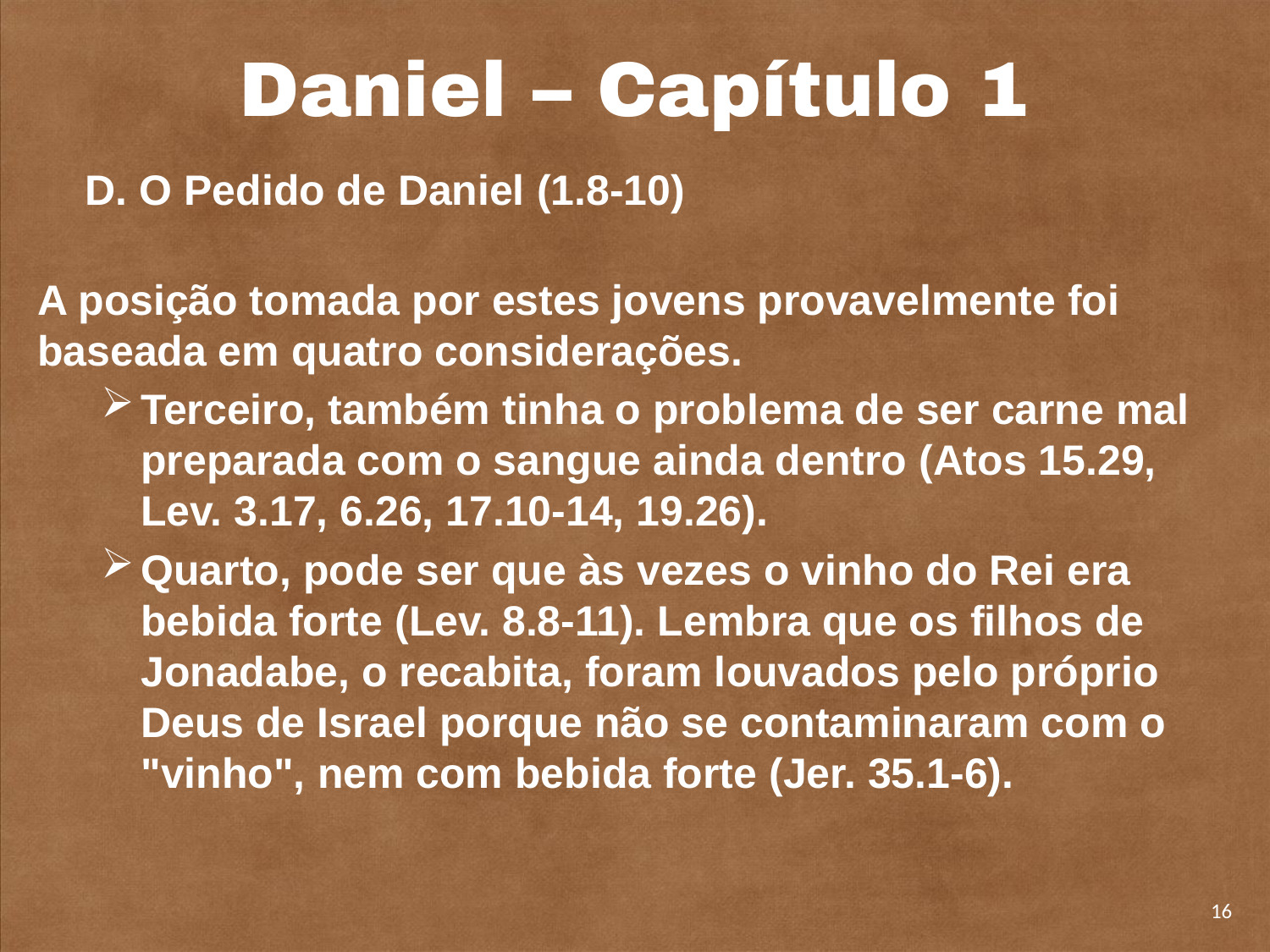

# Daniel – Capítulo 1
	D. O Pedido de Daniel (1.8-10)
A posição tomada por estes jovens provavelmente foi baseada em quatro considerações.
Terceiro, também tinha o problema de ser carne mal preparada com o sangue ainda dentro (Atos 15.29, Lev. 3.17, 6.26, 17.10-14, 19.26).
Quarto, pode ser que às vezes o vinho do Rei era bebida forte (Lev. 8.8-11). Lembra que os filhos de Jonadabe, o recabita, foram louvados pelo próprio Deus de Israel porque não se contaminaram com o "vinho", nem com bebida forte (Jer. 35.1-6).

16